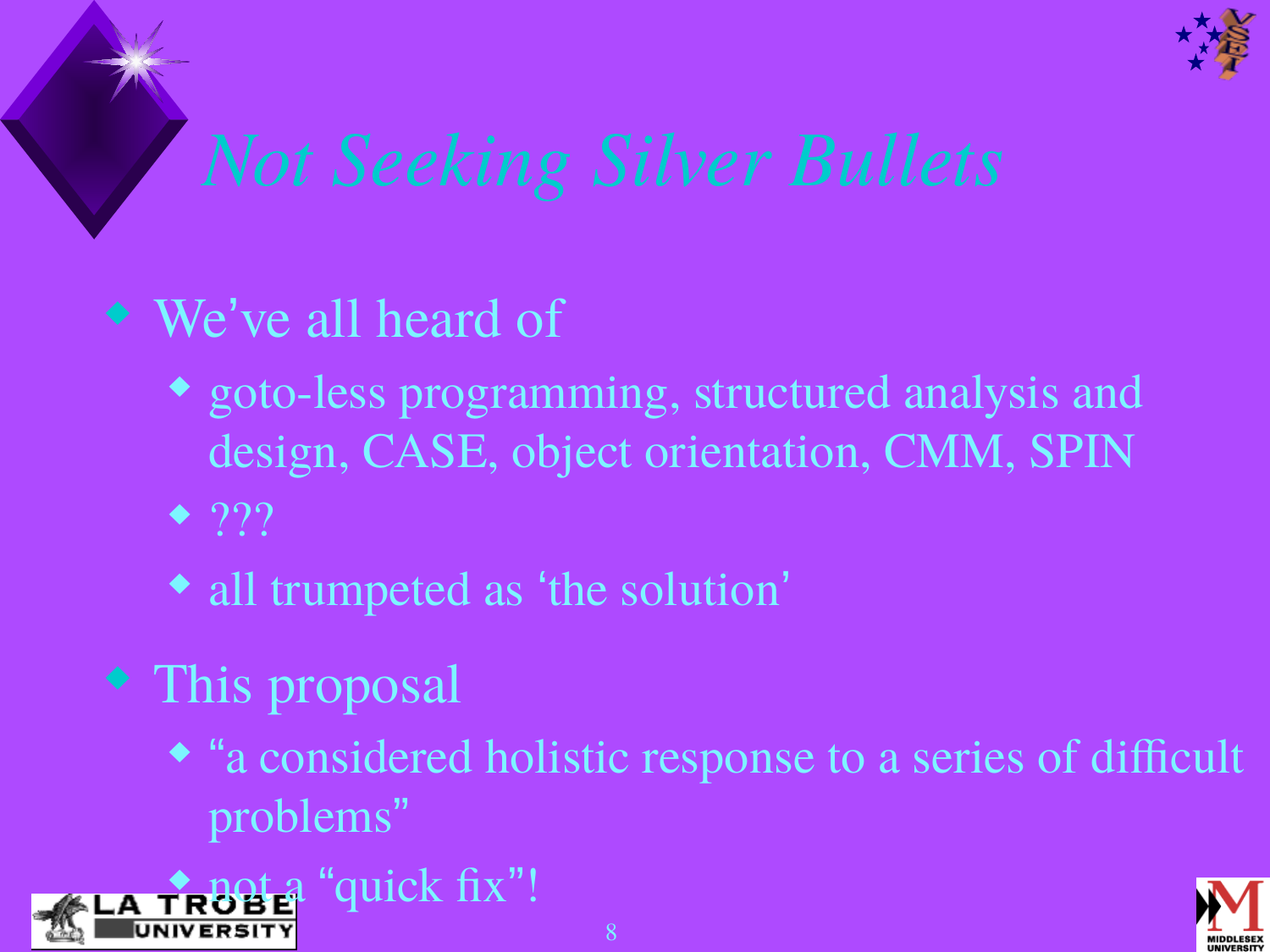

# Not Seeking Silver Bullets
We’ve all heard of
goto-less programming, structured analysis and design, CASE, object orientation, CMM, SPIN
???
all trumpeted as ‘the solution’
This proposal
“a considered holistic response to a series of difficult problems”
not a “quick fix”!